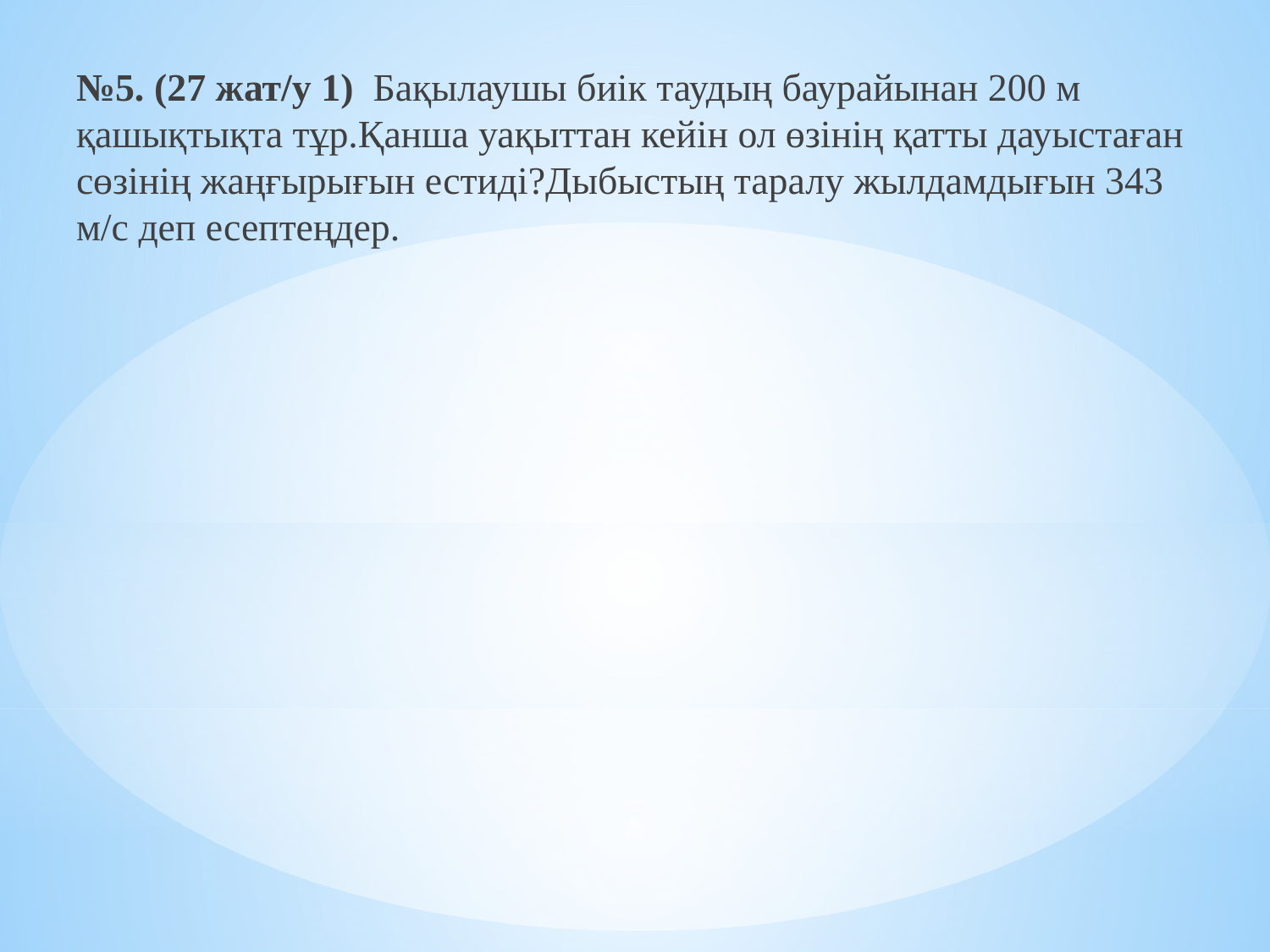

№5. (27 жат/у 1)  Бақылаушы биік таудың баурайынан 200 м қашықтықта тұр.Қанша уақыттан кейін ол өзінің қатты дауыстаған сөзінің жаңғырығын естиді?Дыбыстың таралу жылдамдығын 343 м/с деп есептеңдер.